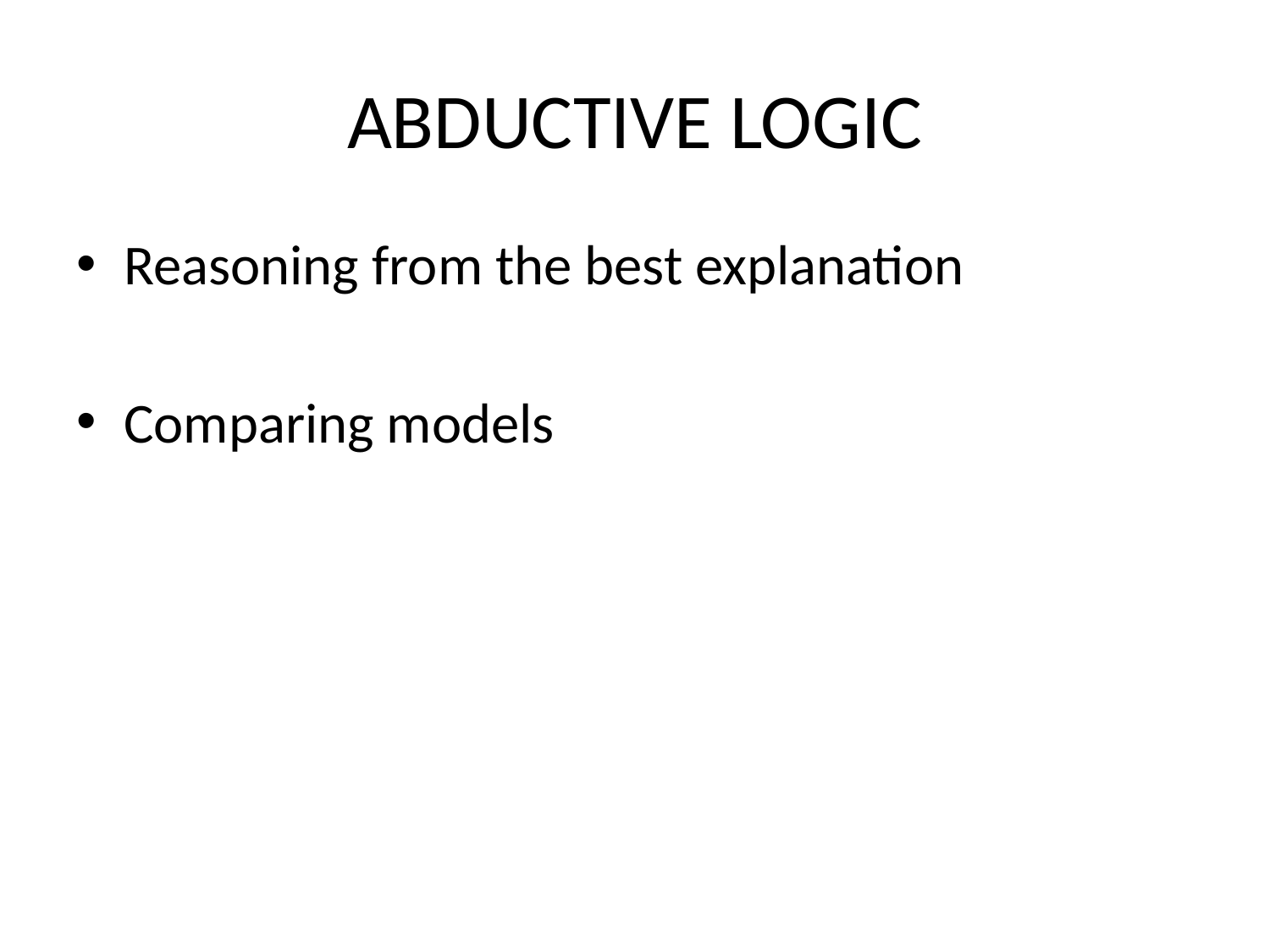

# ABDUCTIVE LOGIC
Reasoning from the best explanation

Comparing models